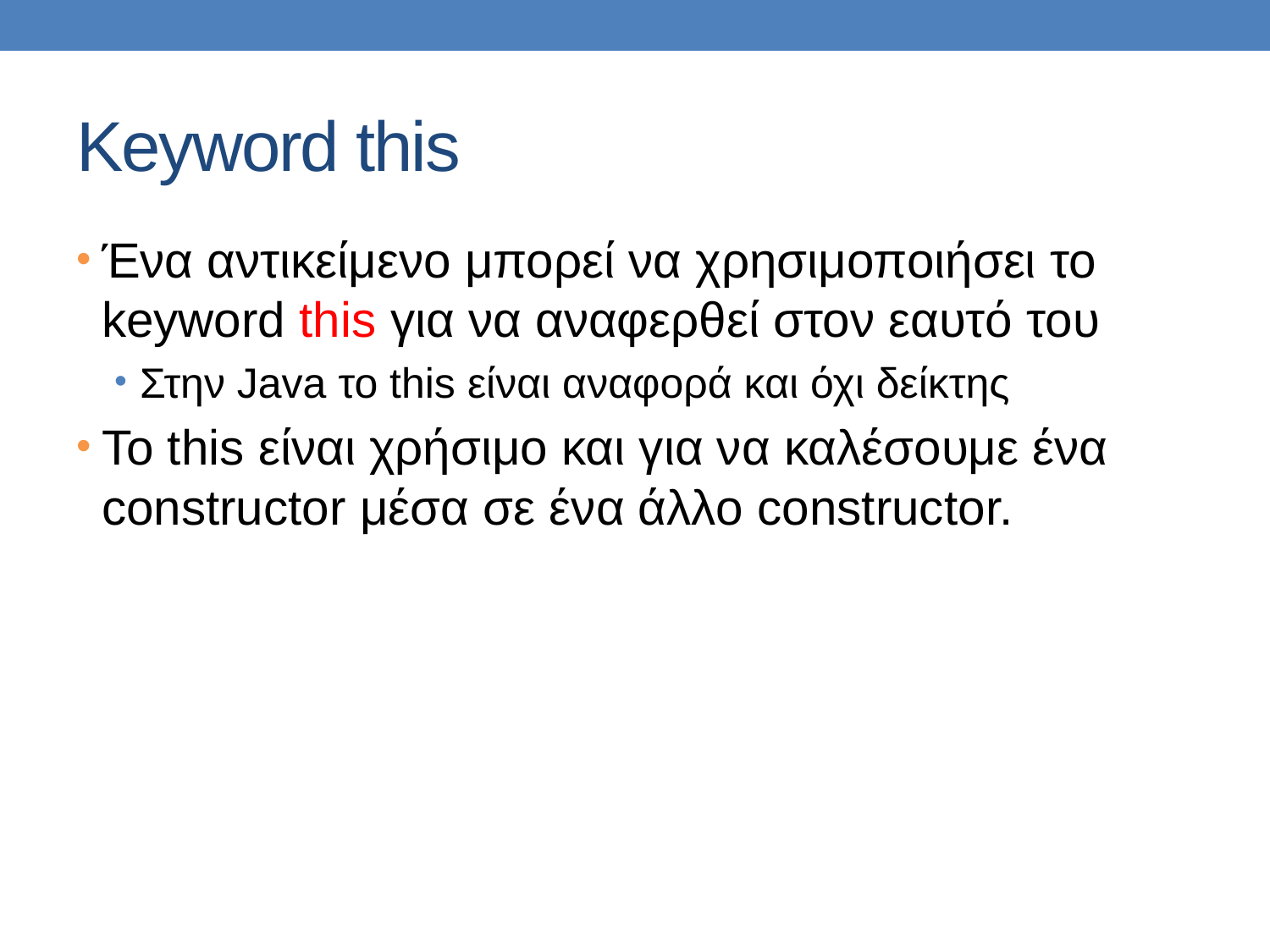

# Keyword this
Ένα αντικείμενο μπορεί να χρησιμοποιήσει το keyword this για να αναφερθεί στον εαυτό του
Στην Java το this είναι αναφορά και όχι δείκτης
Το this είναι χρήσιμο και για να καλέσουμε ένα constructor μέσα σε ένα άλλο constructor.